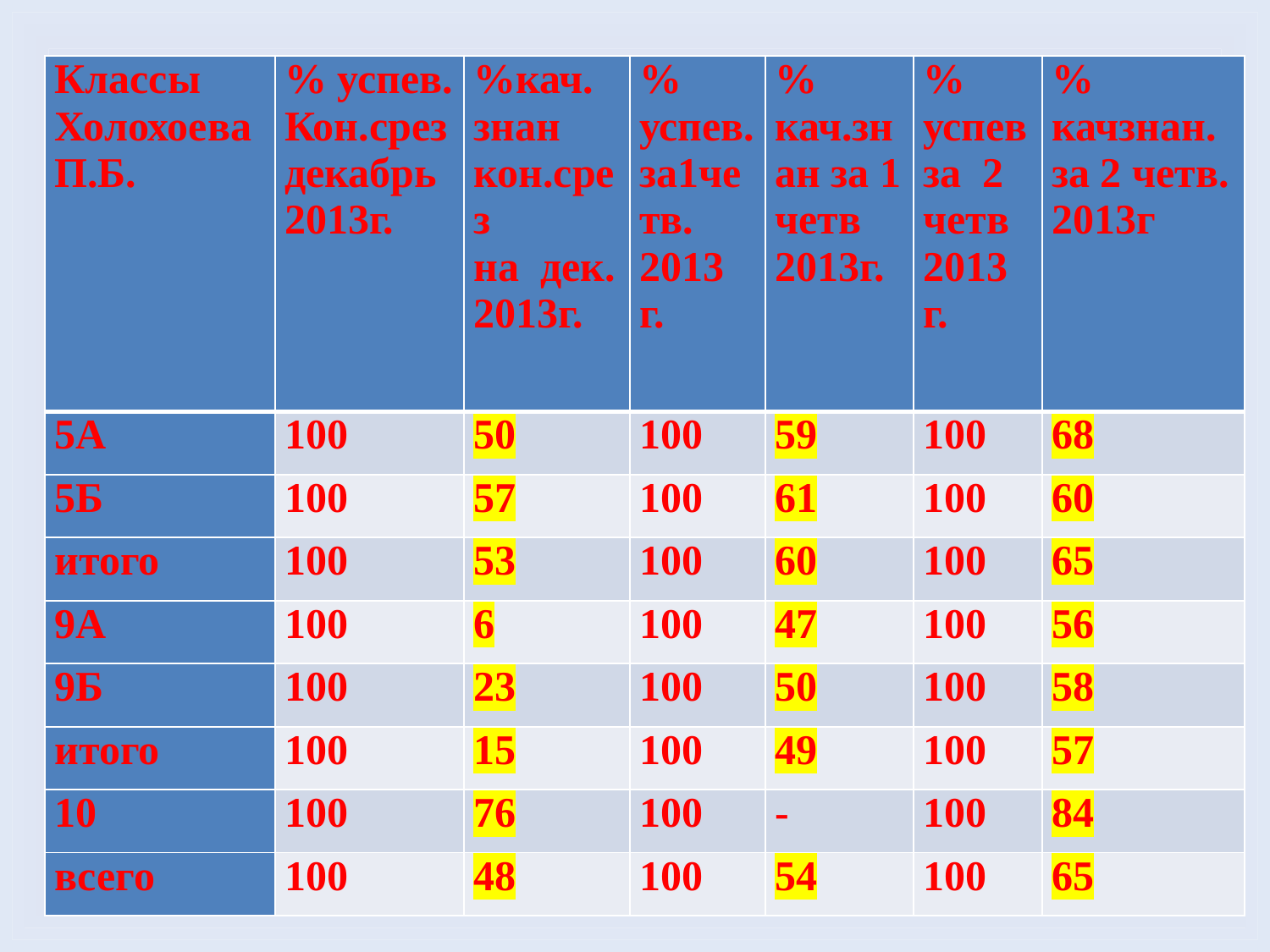

| Классы Холохоева П.Б. | % успев. Кон.срез декабрь 2013г. | %кач. знан кон.срез на дек. 2013г. | % успев. за1четв. 2013 г. | % кач.знан за 1 четв 2013г. | % успев за 2 четв 2013 г. | % качзнан. за 2 четв. 2013г |
| --- | --- | --- | --- | --- | --- | --- |
| 5А | 100 | 50 | 100 | 59 | 100 | 68 |
| 5Б | 100 | 57 | 100 | 61 | 100 | 60 |
| итого | 100 | 53 | 100 | 60 | 100 | 65 |
| 9А | 100 | 6 | 100 | 47 | 100 | 56 |
| 9Б | 100 | 23 | 100 | 50 | 100 | 58 |
| итого | 100 | 15 | 100 | 49 | 100 | 57 |
| 10 | 100 | 76 | 100 | - | 100 | 84 |
| всего | 100 | 48 | 100 | 54 | 100 | 65 |